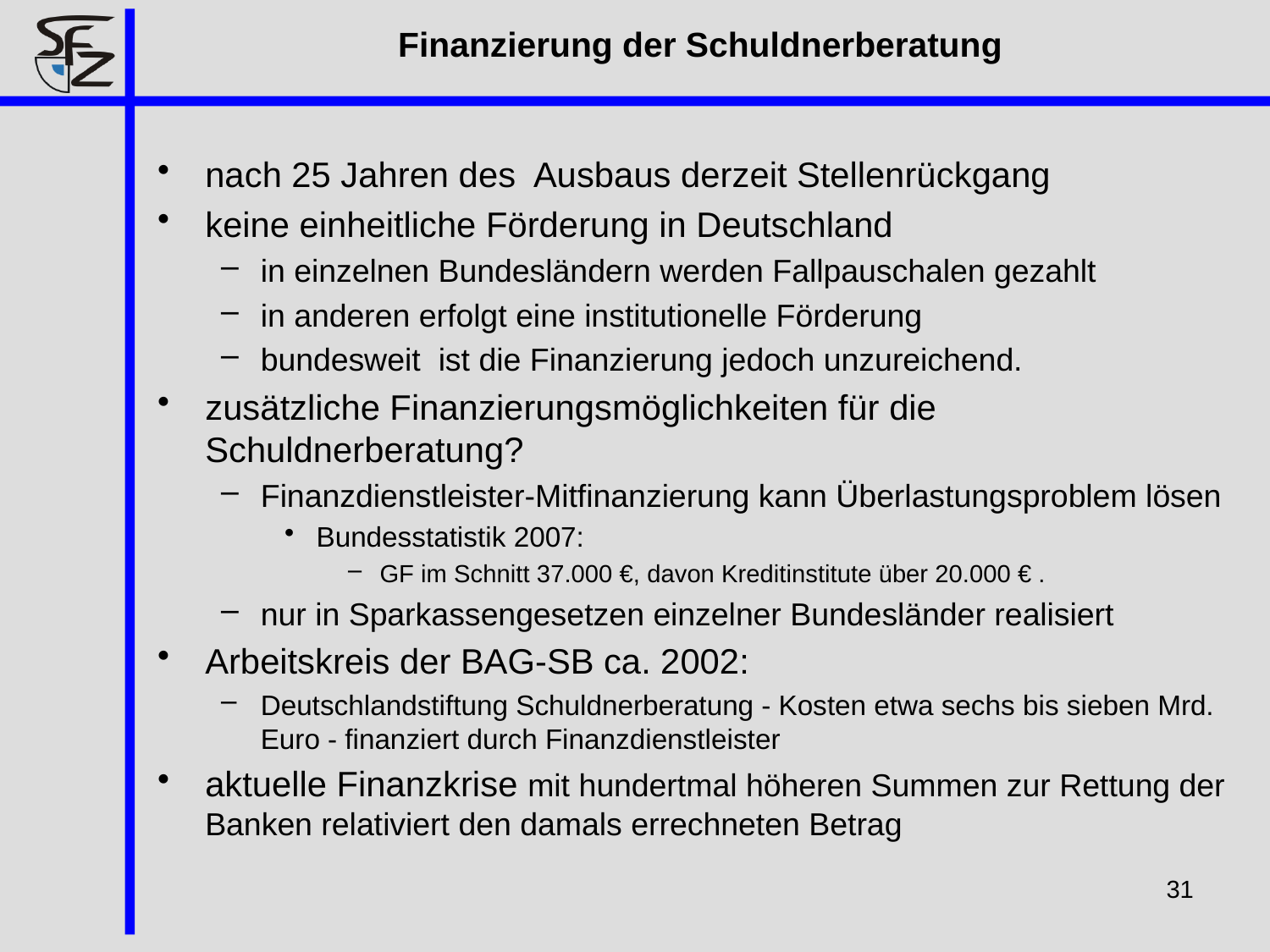

# Finanzierung der Schuldnerberatung
nach 25 Jahren des  Ausbaus derzeit Stellenrückgang
keine einheitliche Förderung in Deutschland
in einzelnen Bundesländern werden Fallpauschalen gezahlt
in anderen erfolgt eine institutionelle Förderung
bundesweit  ist die Finanzierung jedoch unzureichend.
zusätzliche Finanzierungsmöglichkeiten für die Schuldnerberatung?
Finanzdienstleister-Mitfinanzierung kann Überlastungsproblem lösen
Bundesstatistik 2007:
GF im Schnitt 37.000 €, davon Kreditinstitute über 20.000 € .
nur in Sparkassengesetzen einzelner Bundesländer realisiert
Arbeitskreis der BAG-SB ca. 2002:
Deutschlandstiftung Schuldnerberatung - Kosten etwa sechs bis sieben Mrd. Euro - finanziert durch Finanzdienstleister
aktuelle Finanzkrise mit hundertmal höheren Summen zur Rettung der Banken relativiert den damals errechneten Betrag
31